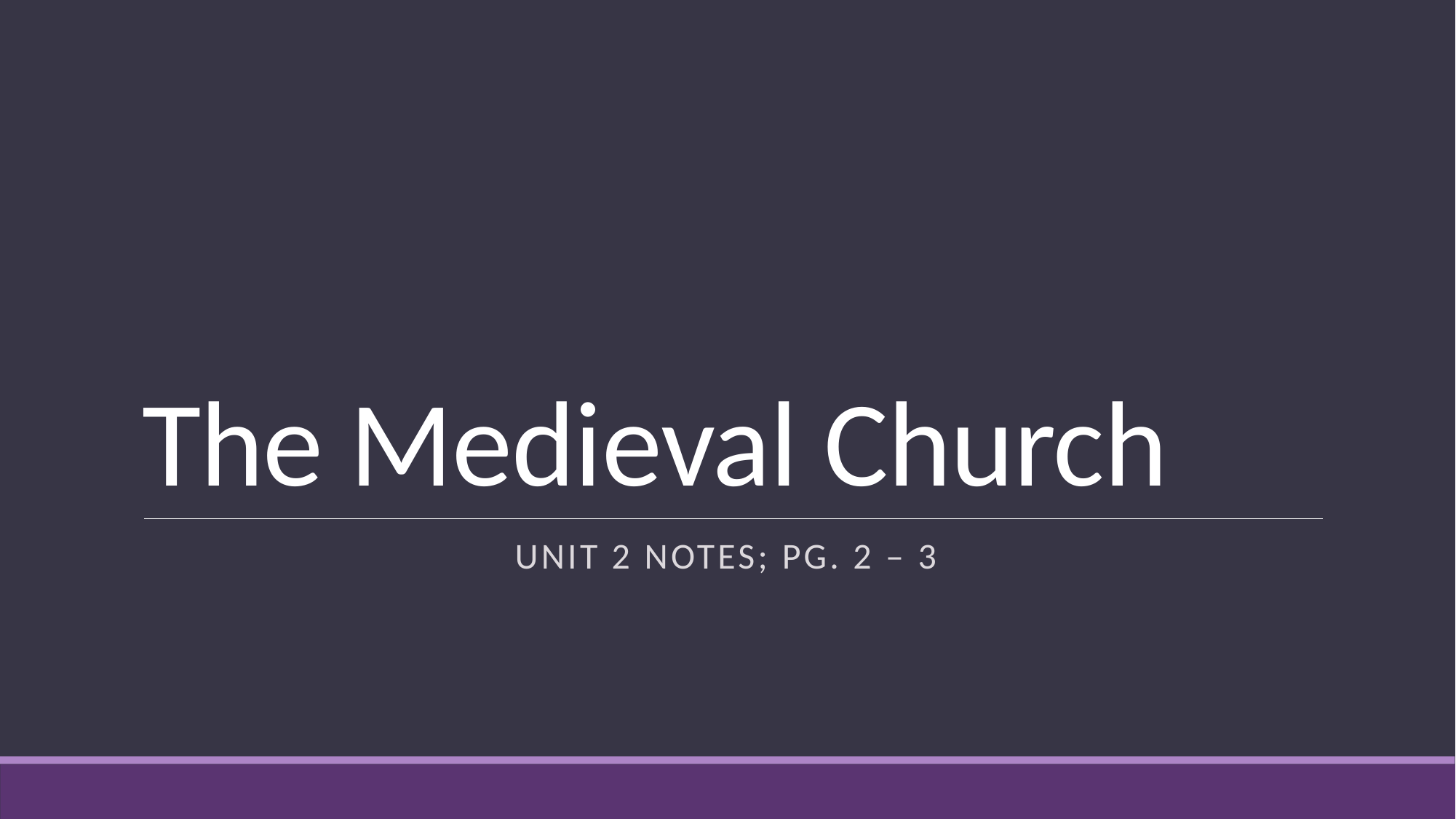

# The Medieval Church
Unit 2 notes; Pg. 2 – 3